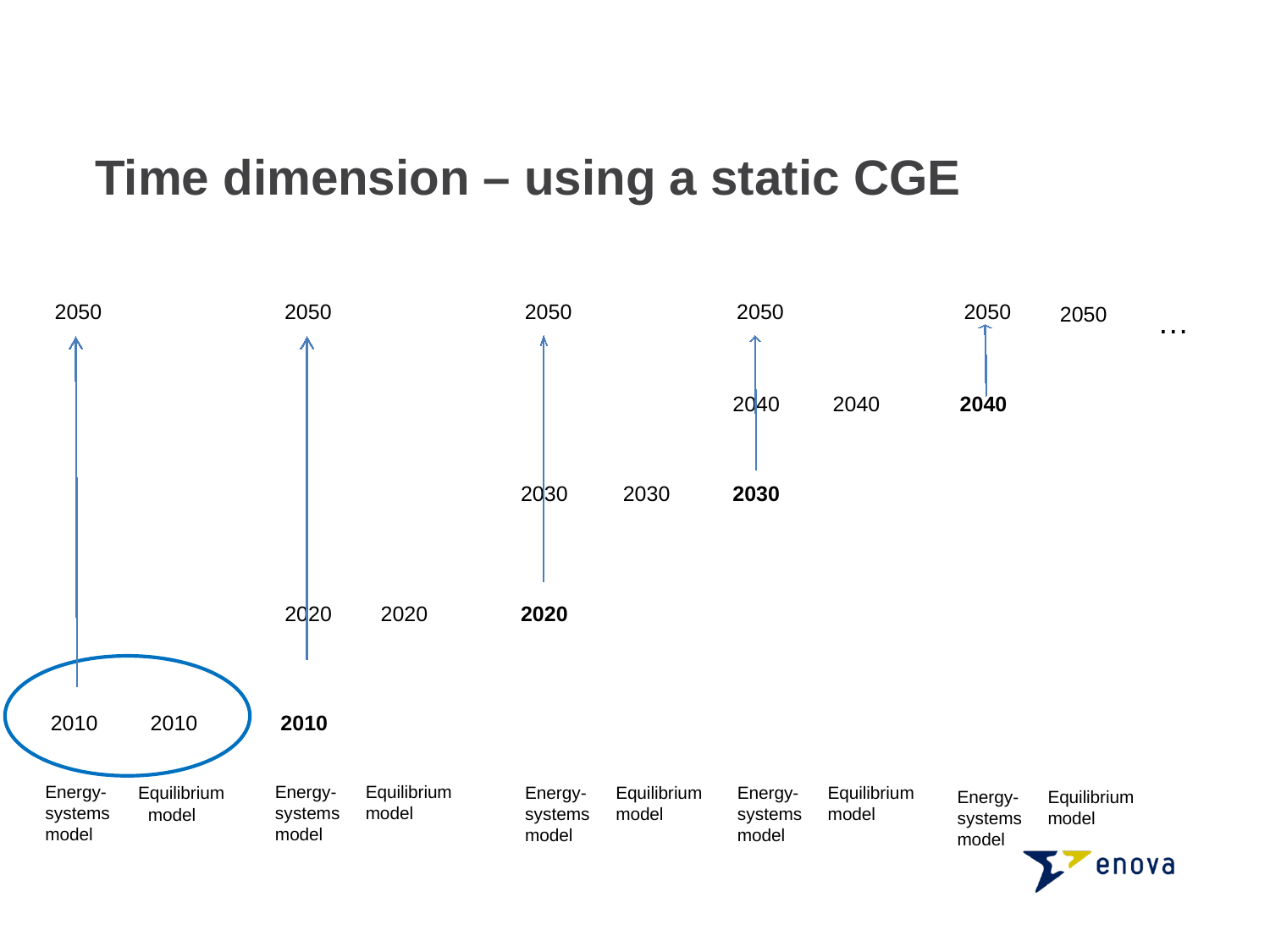

# Time dimension – using a static CGE

2050

2010
Energy-
systems
model

2010
Equilibrium
model

2050

2020
2010

2020

2050

2030
2020

2030

2050

2040
2030

2040

2050

2040

2050
…

Energy-
systems
model
Equilibrium
model
Energy-
systems
model
Equilibrium
model
Energy-
systems
model
Equilibrium
model
Energy-
systems
model
Equilibrium
model